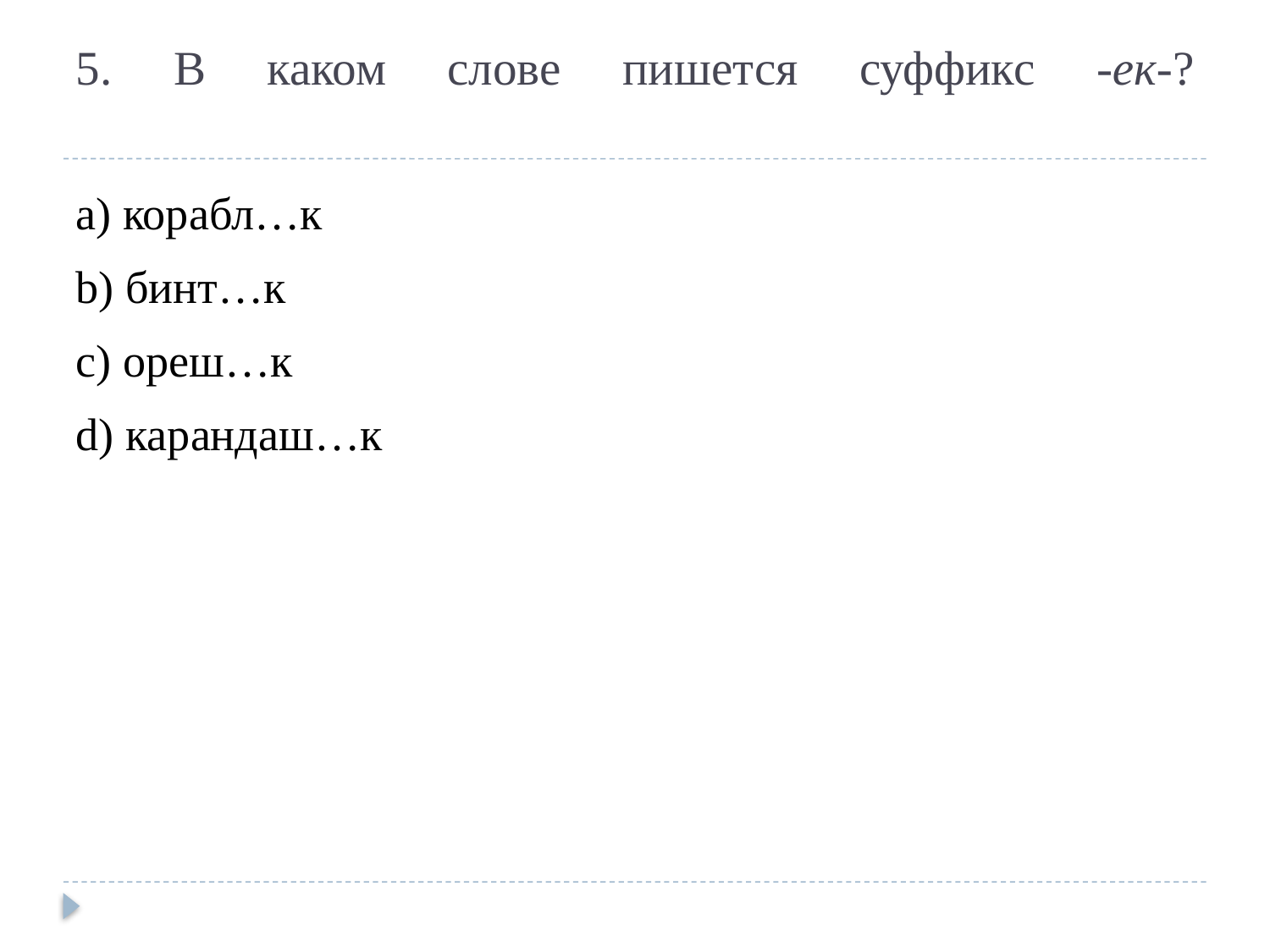

# 5. В каком слове пишется суффикс -ек-?
a) корабл…к
b) бинт…к
c) ореш…к
d) карандаш…к